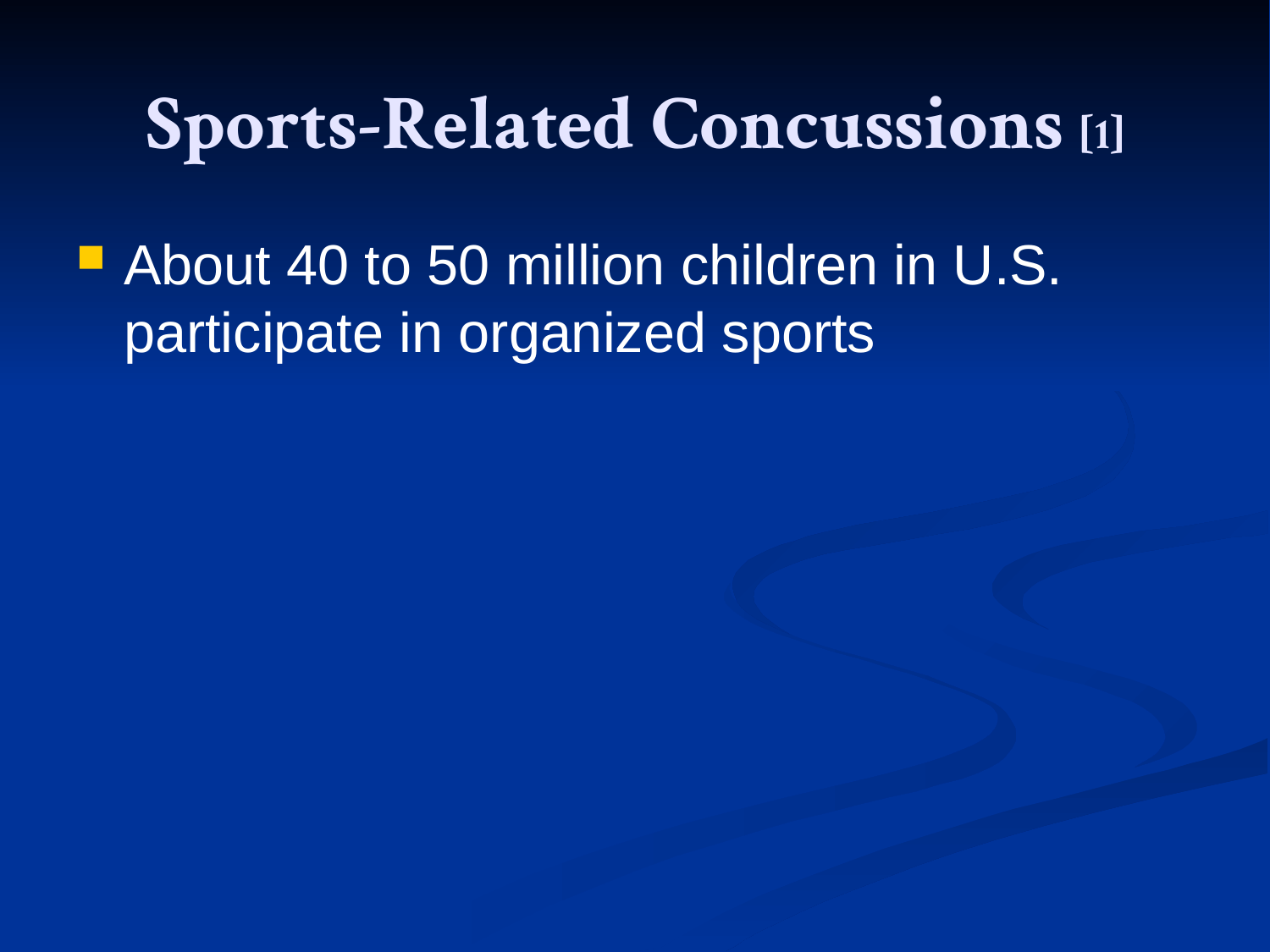

# Sports-Related Concussions [1]
About 40 to 50 million children in U.S. participate in organized sports